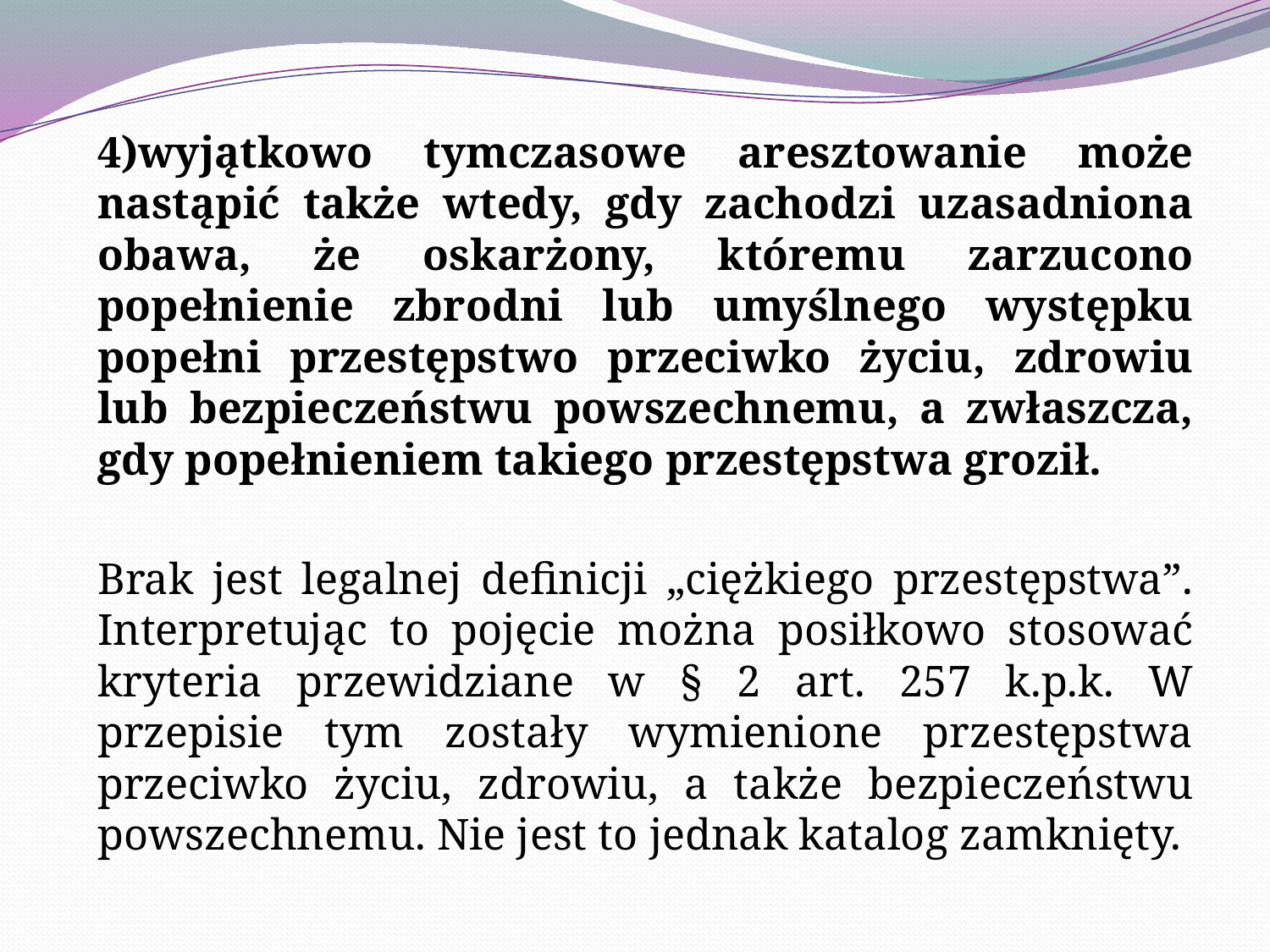

4)wyjątkowo tymczasowe aresztowanie może nastąpić także wtedy, gdy zachodzi uzasadniona obawa, że oskarżony, któremu zarzucono popełnienie zbrodni lub umyślnego występku popełni przestępstwo przeciwko życiu, zdrowiu lub bezpieczeństwu powszechnemu, a zwłaszcza, gdy popełnieniem takiego przestępstwa groził.

	Brak jest legalnej definicji „ciężkiego przestępstwa”. Interpretując to pojęcie można posiłkowo stosować kryteria przewidziane w § 2 art. 257 k.p.k. W przepisie tym zostały wymienione przestępstwa przeciwko życiu, zdrowiu, a także bezpieczeństwu powszechnemu. Nie jest to jednak katalog zamknięty.